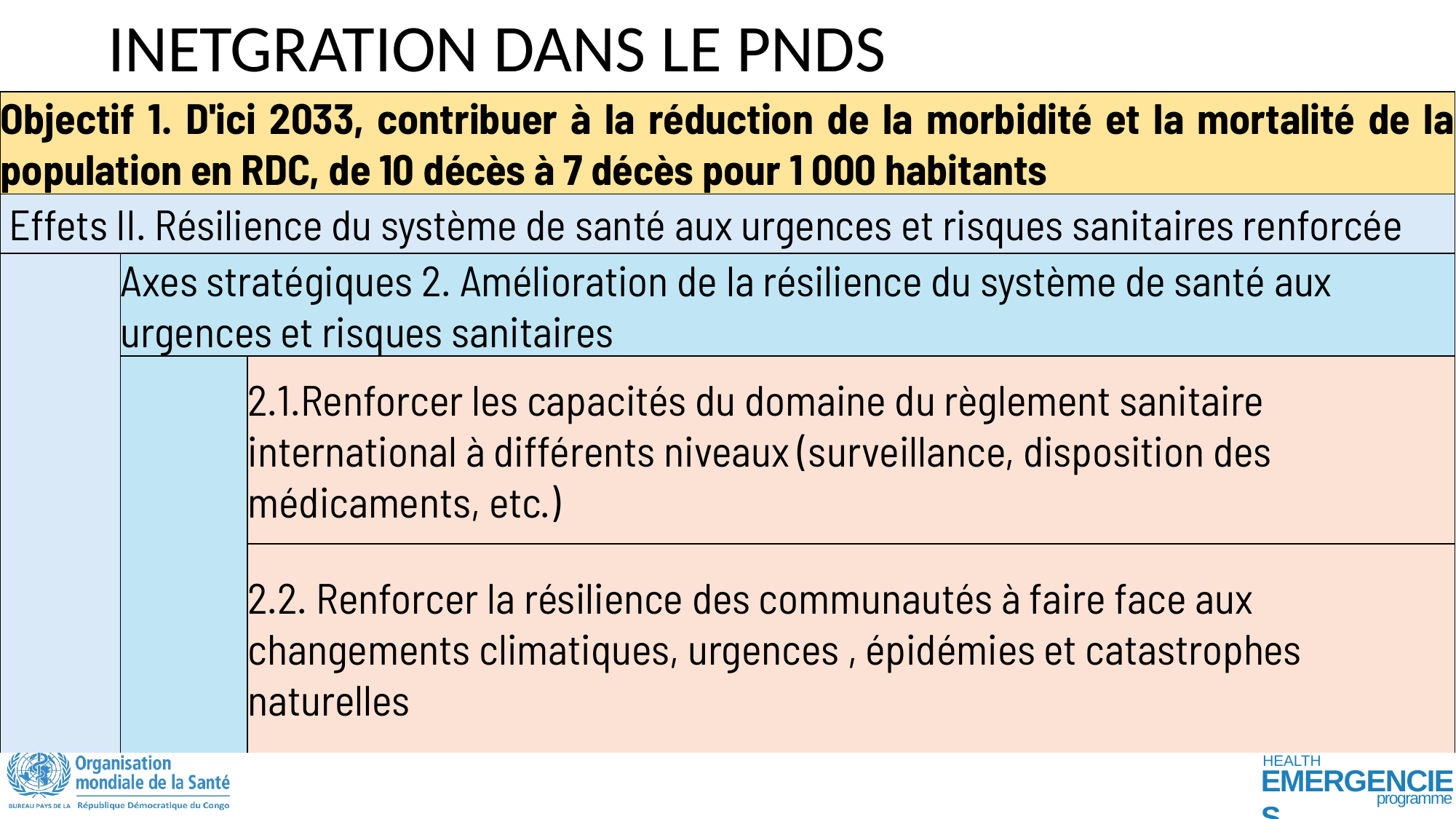

INETGRATION DANS LE PNDS
| Objectif 1. D'ici 2033, contribuer à la réduction de la morbidité et la mortalité de la population en RDC, de 10 décès à 7 décès pour 1 000 habitants |  |  |
| --- | --- | --- |
| Effets II. Résilience du système de santé aux urgences et risques sanitaires renforcée |  |  |
|  | Axes stratégiques 2. Amélioration de la résilience du système de santé aux urgences et risques sanitaires |  |
|  |  | 2.1.Renforcer les capacités du domaine du règlement sanitaire international à différents niveaux (surveillance, disposition des médicaments, etc.) |
|  |  | 2.2. Renforcer la résilience des communautés à faire face aux changements climatiques, urgences , épidémies et catastrophes naturelles |